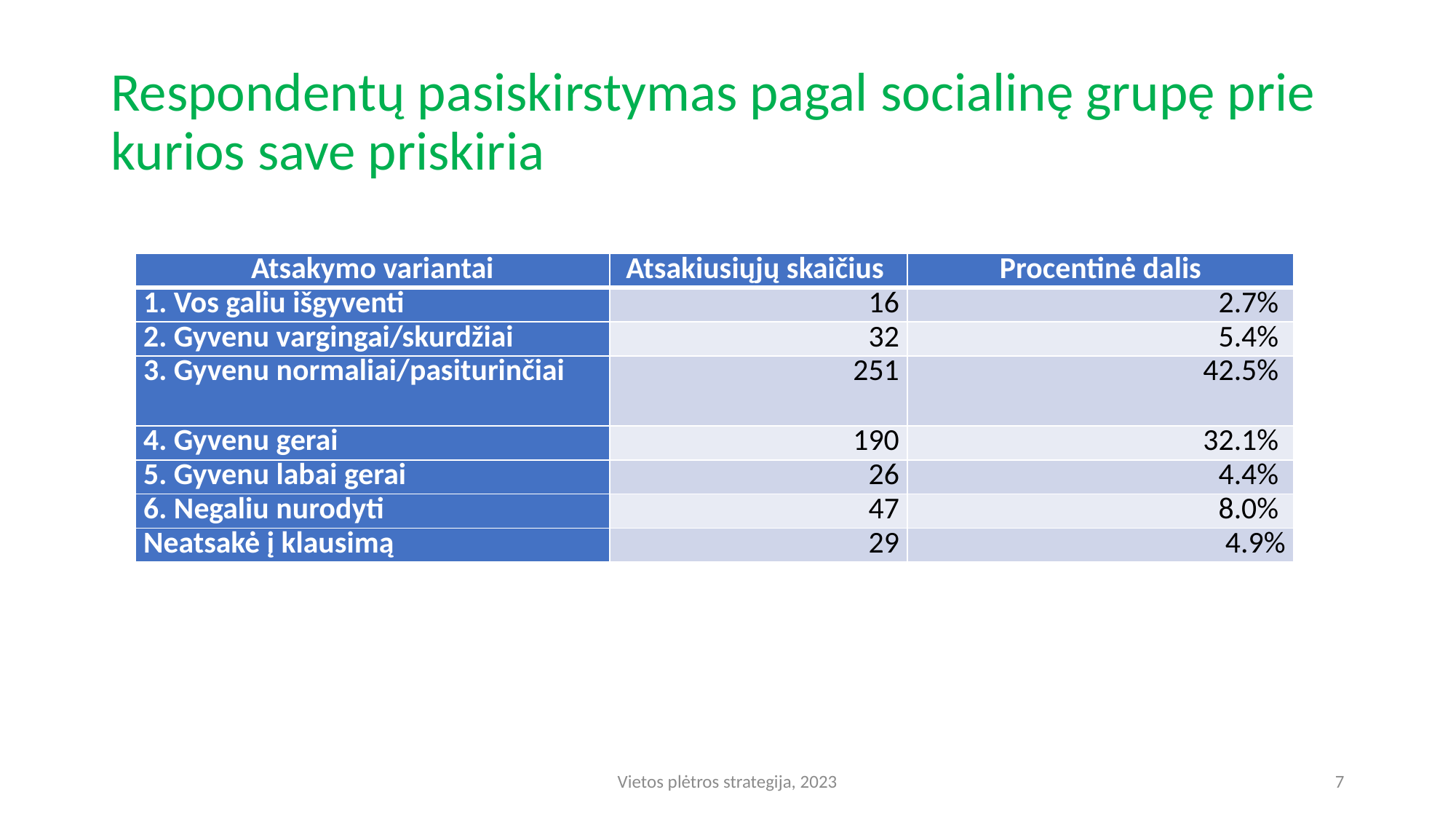

# Respondentų pasiskirstymas pagal socialinę grupę prie kurios save priskiria
| Atsakymo variantai | Atsakiusiųjų skaičius | Procentinė dalis |
| --- | --- | --- |
| 1. Vos galiu išgyventi | 16 | 2.7% |
| 2. Gyvenu vargingai/skurdžiai | 32 | 5.4% |
| 3. Gyvenu normaliai/pasiturinčiai | 251 | 42.5% |
| 4. Gyvenu gerai | 190 | 32.1% |
| 5. Gyvenu labai gerai | 26 | 4.4% |
| 6. Negaliu nurodyti | 47 | 8.0% |
| Neatsakė į klausimą | 29 | 4.9% |
Vietos plėtros strategija, 2023
7